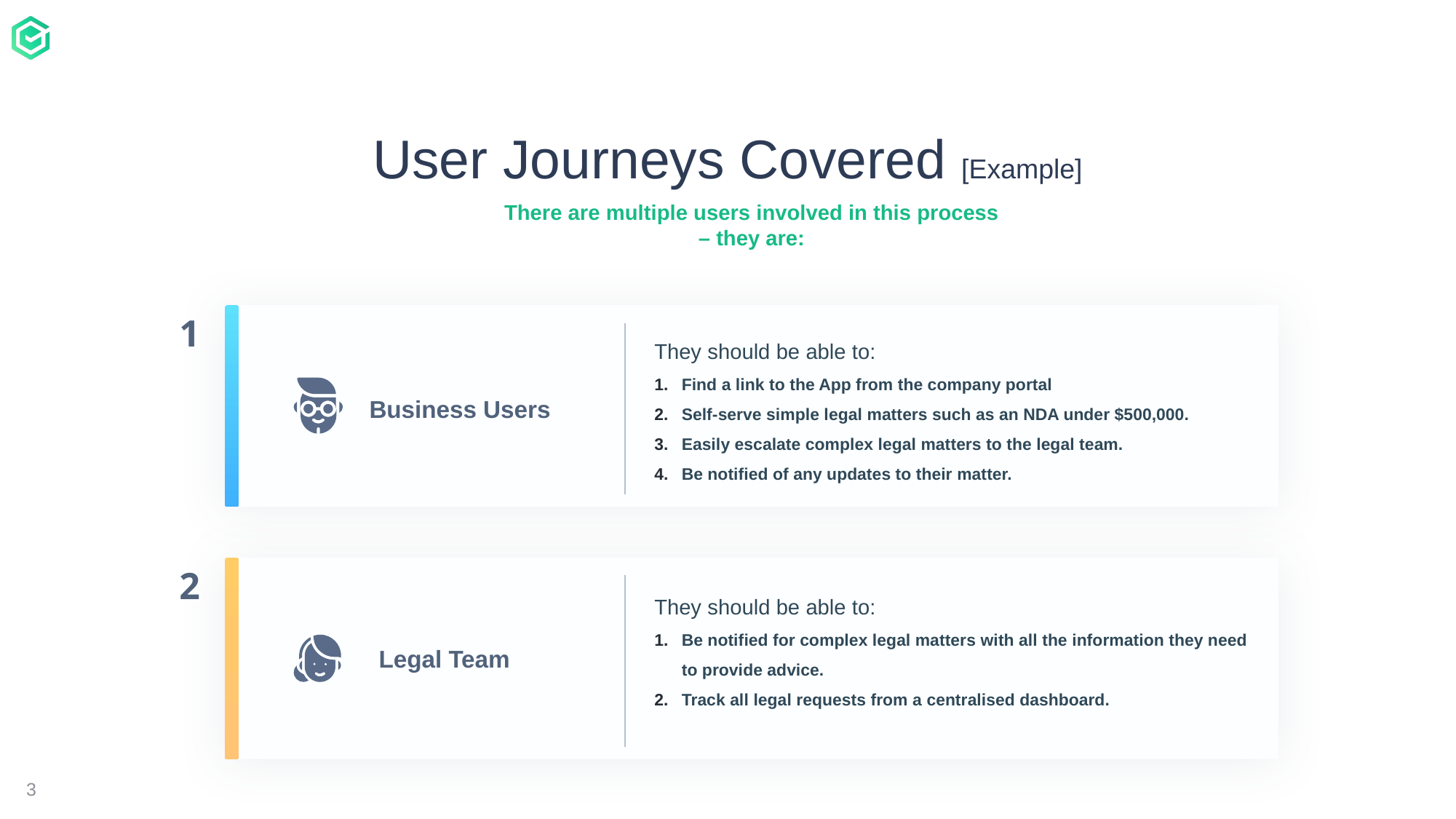

# User Journeys Covered [Example]
There are multiple users involved in this process – they are:
1

Business Users

They should be able to:
Find a link to the App from the company portal
Self-serve simple legal matters such as an NDA under $500,000.
Easily escalate complex legal matters to the legal team.
Be notified of any updates to their matter.

2

Legal Team

They should be able to:
Be notified for complex legal matters with all the information they need to provide advice.
Track all legal requests from a centralised dashboard.

3